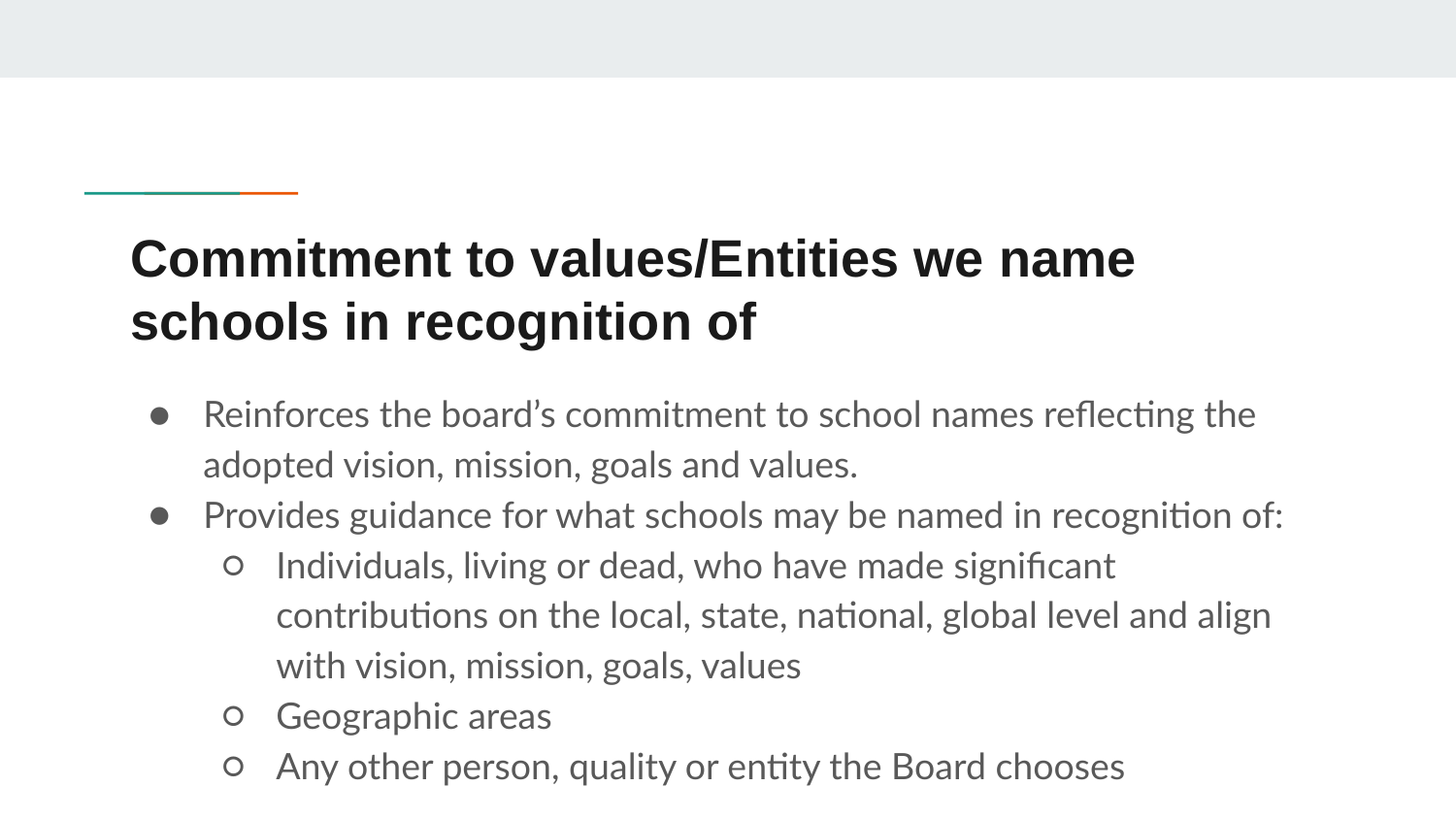

# Commitment to values/Entities we name schools in recognition of
Reinforces the board’s commitment to school names reflecting the adopted vision, mission, goals and values.
Provides guidance for what schools may be named in recognition of:
Individuals, living or dead, who have made significant contributions on the local, state, national, global level and align with vision, mission, goals, values
Geographic areas
Any other person, quality or entity the Board chooses